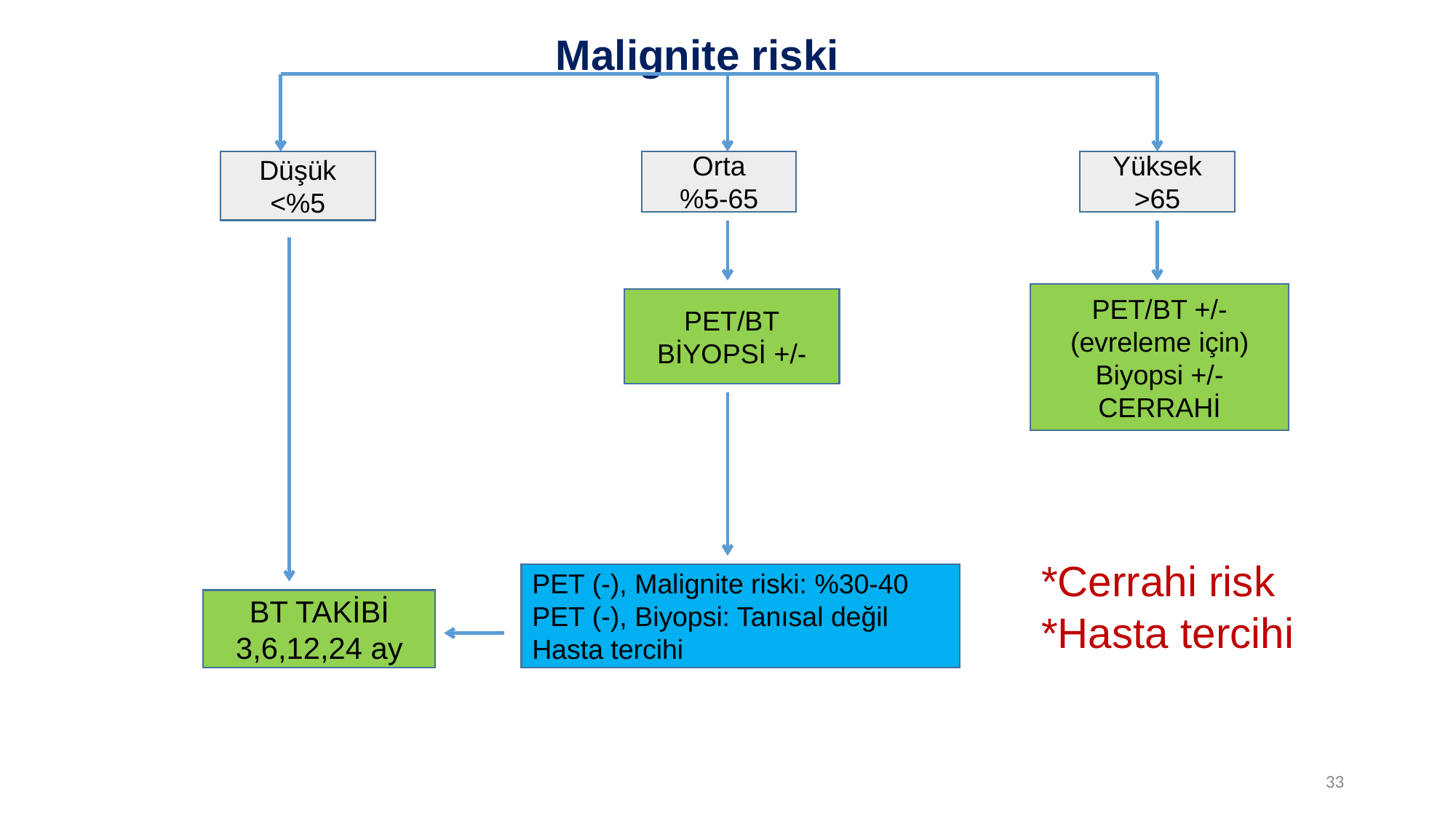

Malignite riski
Düşük
<%5
Orta
%5-65
Yüksek
>65
PET/BT +/-
(evreleme için)
Biyopsi +/-
CERRAHİ
PET/BT
BİYOPSİ +/-
*Cerrahi risk
*Hasta tercihi
PET (-), Malignite riski: %30-40
PET (-), Biyopsi: Tanısal değil
Hasta tercihi
BT TAKİBİ
3,6,12,24 ay
33